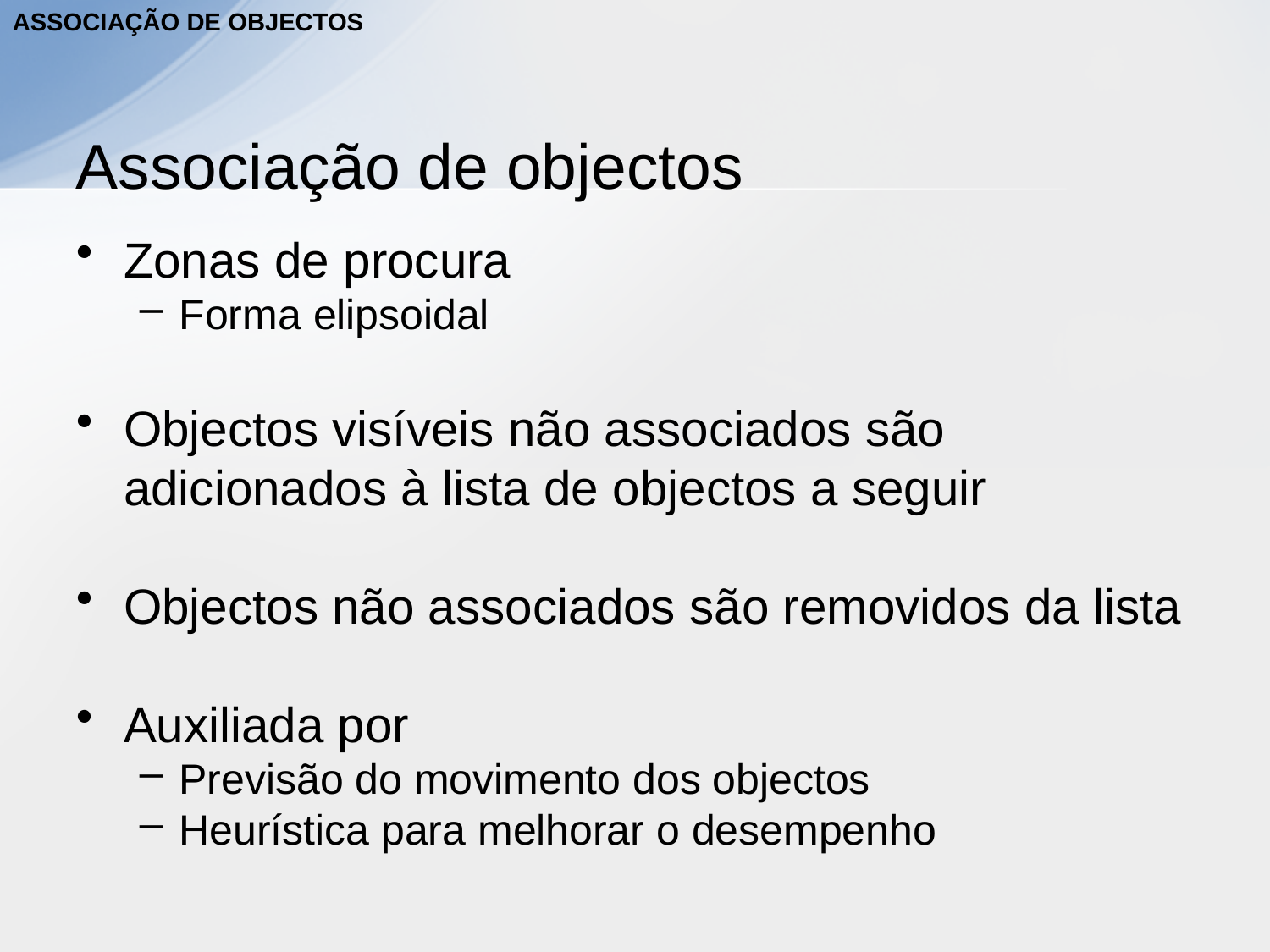

Associação de objectos
# Associação de objectos
Zonas de procura
Forma elipsoidal

Objectos visíveis não associados são adicionados à lista de objectos a seguir

Objectos não associados são removidos da lista

Auxiliada por
Previsão do movimento dos objectos
Heurística para melhorar o desempenho